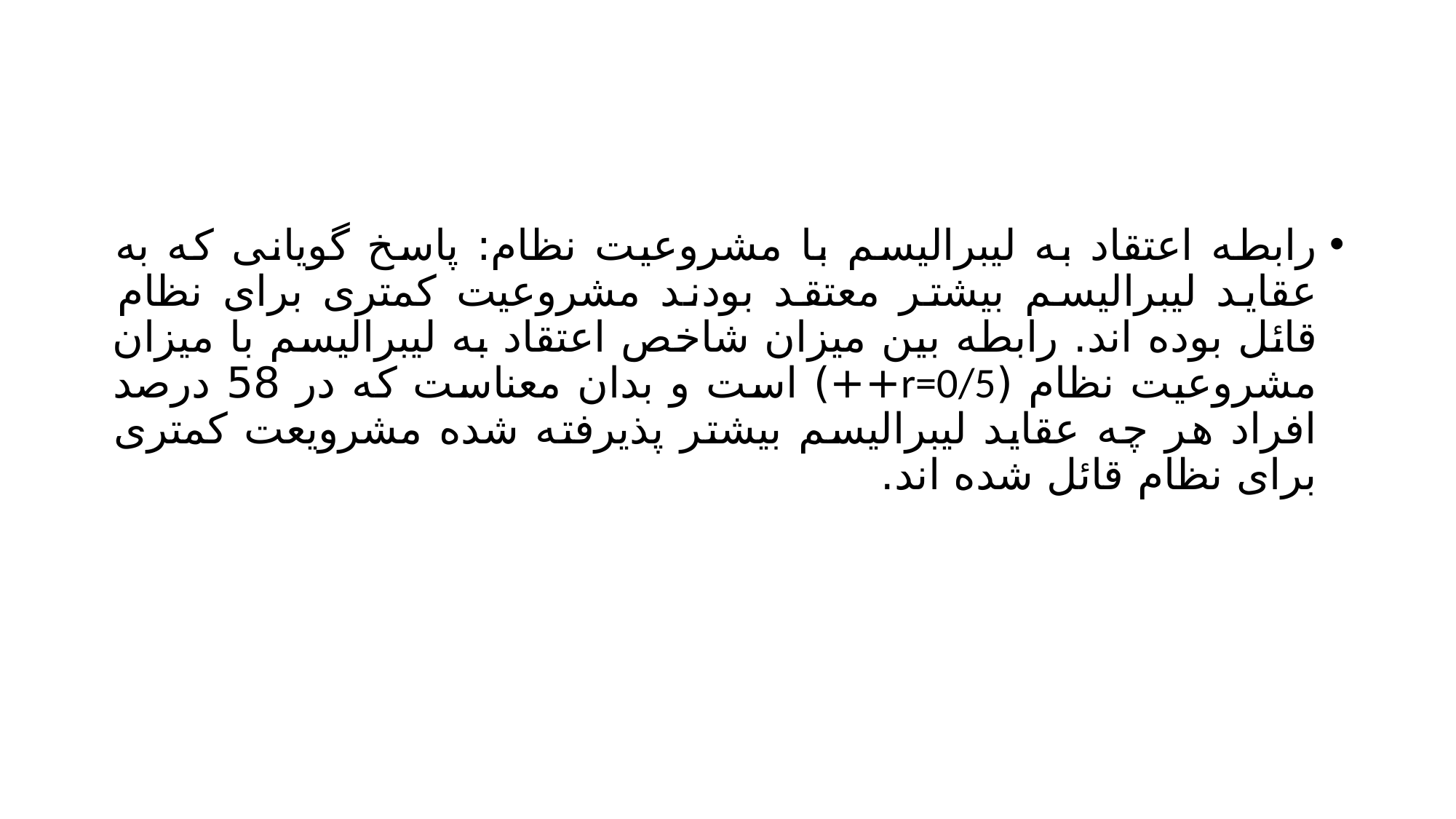

#
رابطه اعتقاد به لیبرالیسم با مشروعیت نظام: پاسخ گویانی که به عقاید لیبرالیسم بیشتر معتقد بودند مشروعیت کمتری برای نظام قائل بوده اند. رابطه بین میزان شاخص اعتقاد به لیبرالیسم با میزان مشروعیت نظام (r=0/5++) است و بدان معناست که در 58 درصد افراد هر چه عقاید لیبرالیسم بیشتر پذیرفته شده مشرویعت کمتری برای نظام قائل شده اند.